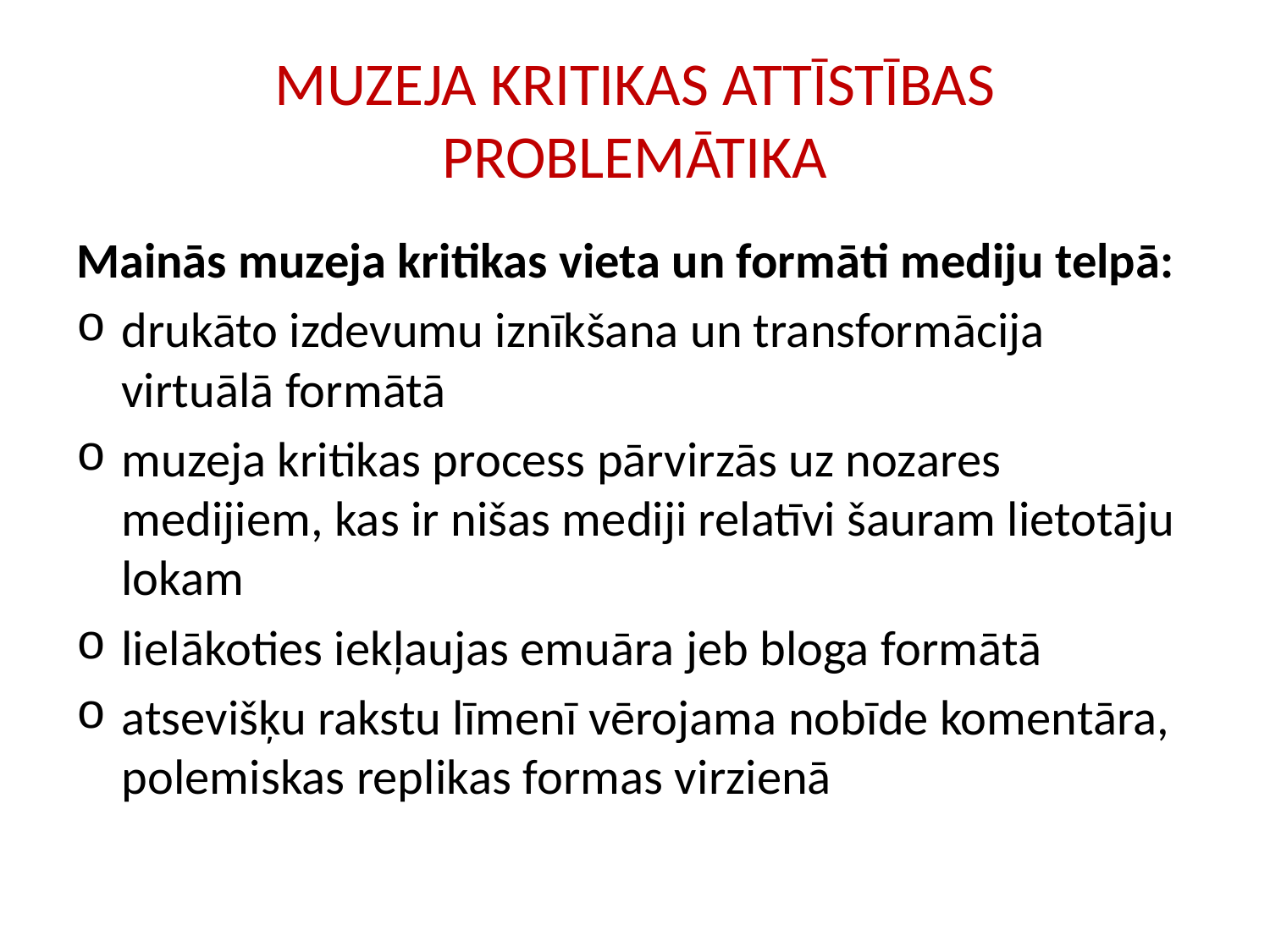

# MUZEJA KRITIKAS ATTĪSTĪBAS PROBLEMĀTIKA
Mainās muzeja kritikas vieta un formāti mediju telpā:
drukāto izdevumu iznīkšana un transformācija virtuālā formātā
muzeja kritikas process pārvirzās uz nozares medijiem, kas ir nišas mediji relatīvi šauram lietotāju lokam
lielākoties iekļaujas emuāra jeb bloga formātā
atsevišķu rakstu līmenī vērojama nobīde komentāra, polemiskas replikas formas virzienā